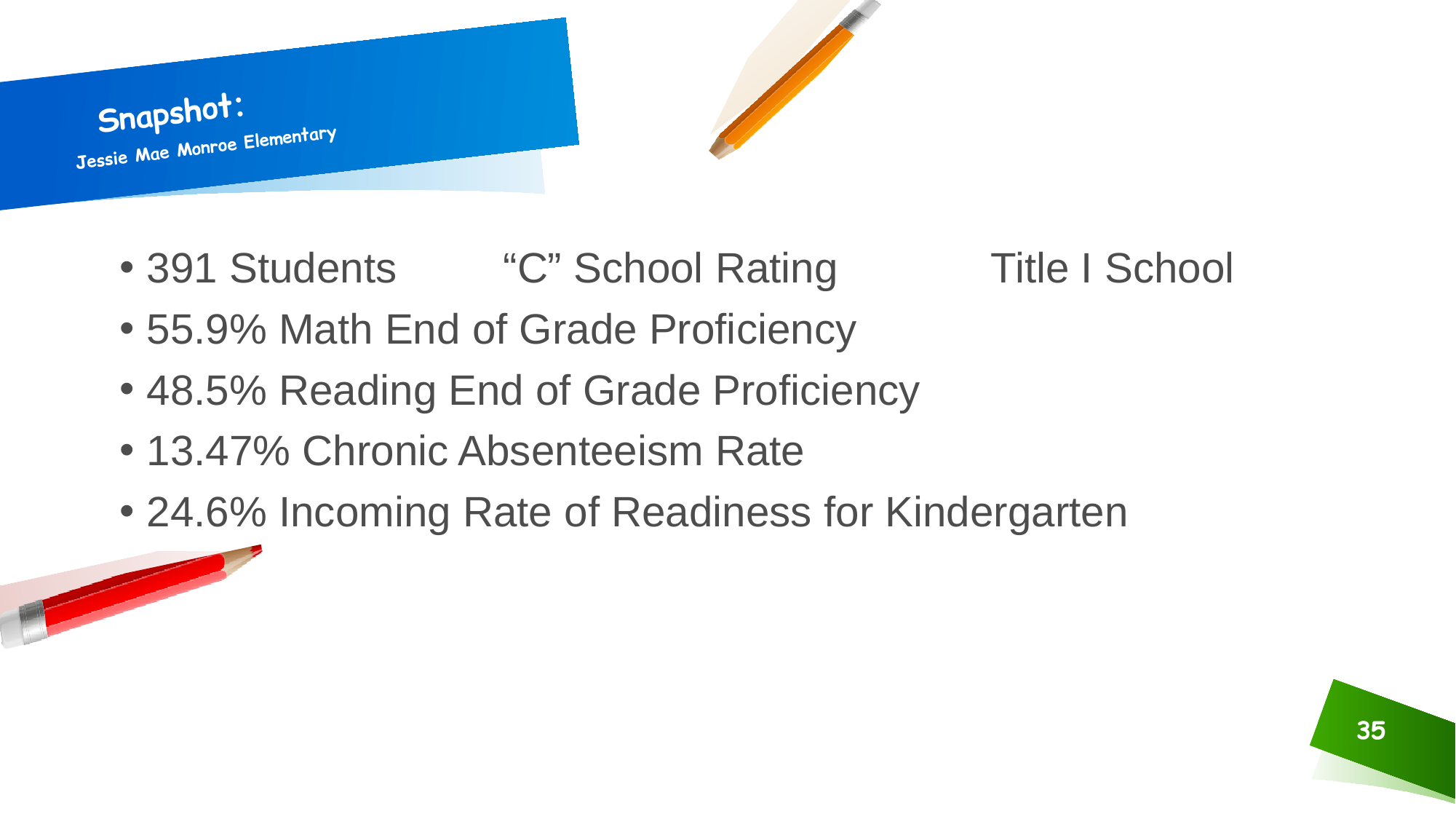

# Snapshot: Jessie Mae Monroe Elementary
391 Students         “C” School Rating             Title I School
55.9% Math End of Grade Proficiency
48.5% Reading End of Grade Proficiency
13.47% Chronic Absenteeism Rate
24.6% Incoming Rate of Readiness for Kindergarten

35